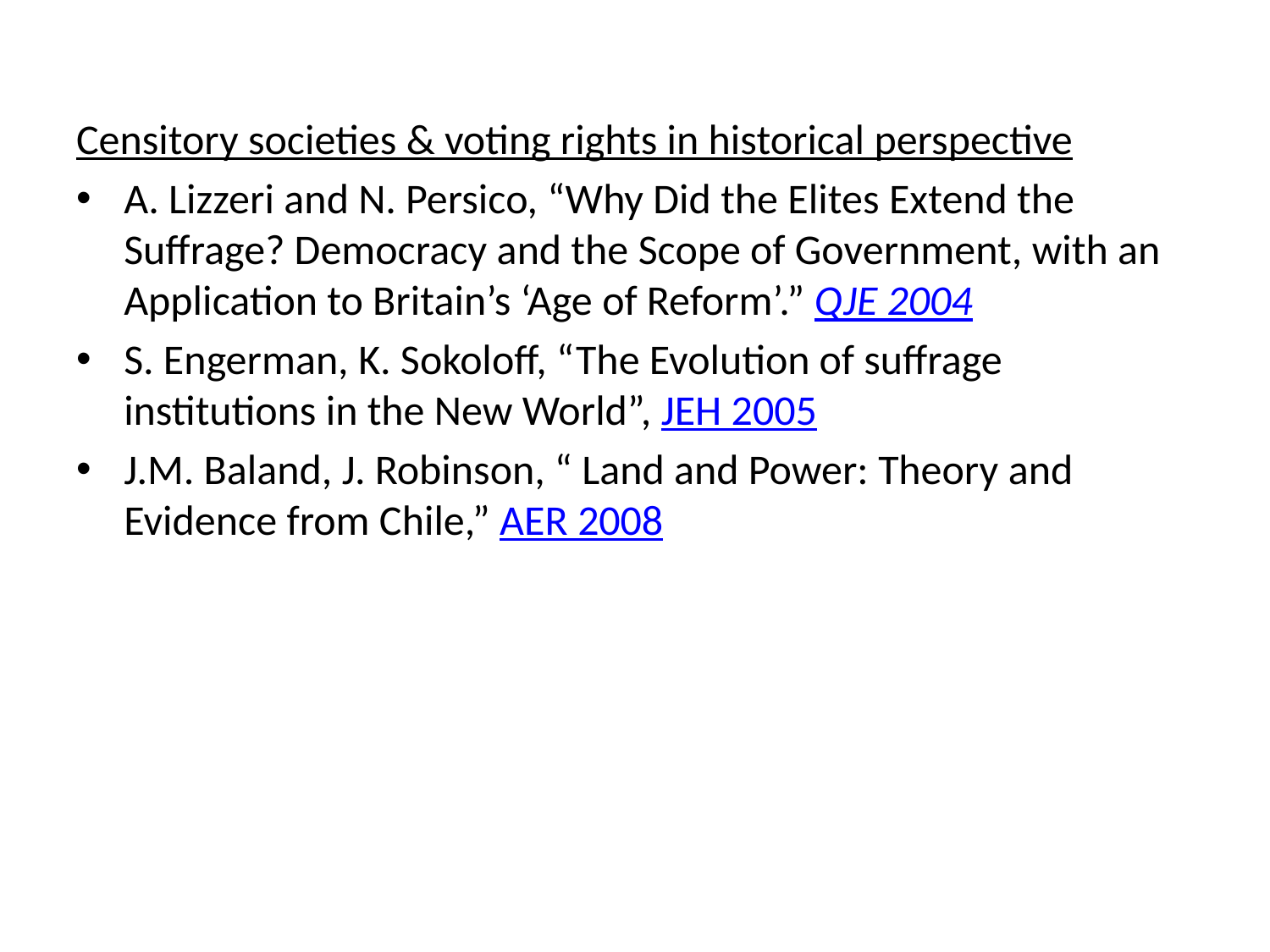

Censitory societies & voting rights in historical perspective
A. Lizzeri and N. Persico, “Why Did the Elites Extend the Suffrage? Democracy and the Scope of Government, with an Application to Britain’s ‘Age of Reform’.” QJE 2004
S. Engerman, K. Sokoloff, “The Evolution of suffrage institutions in the New World”, JEH 2005
J.M. Baland, J. Robinson, “ Land and Power: Theory and Evidence from Chile,” AER 2008